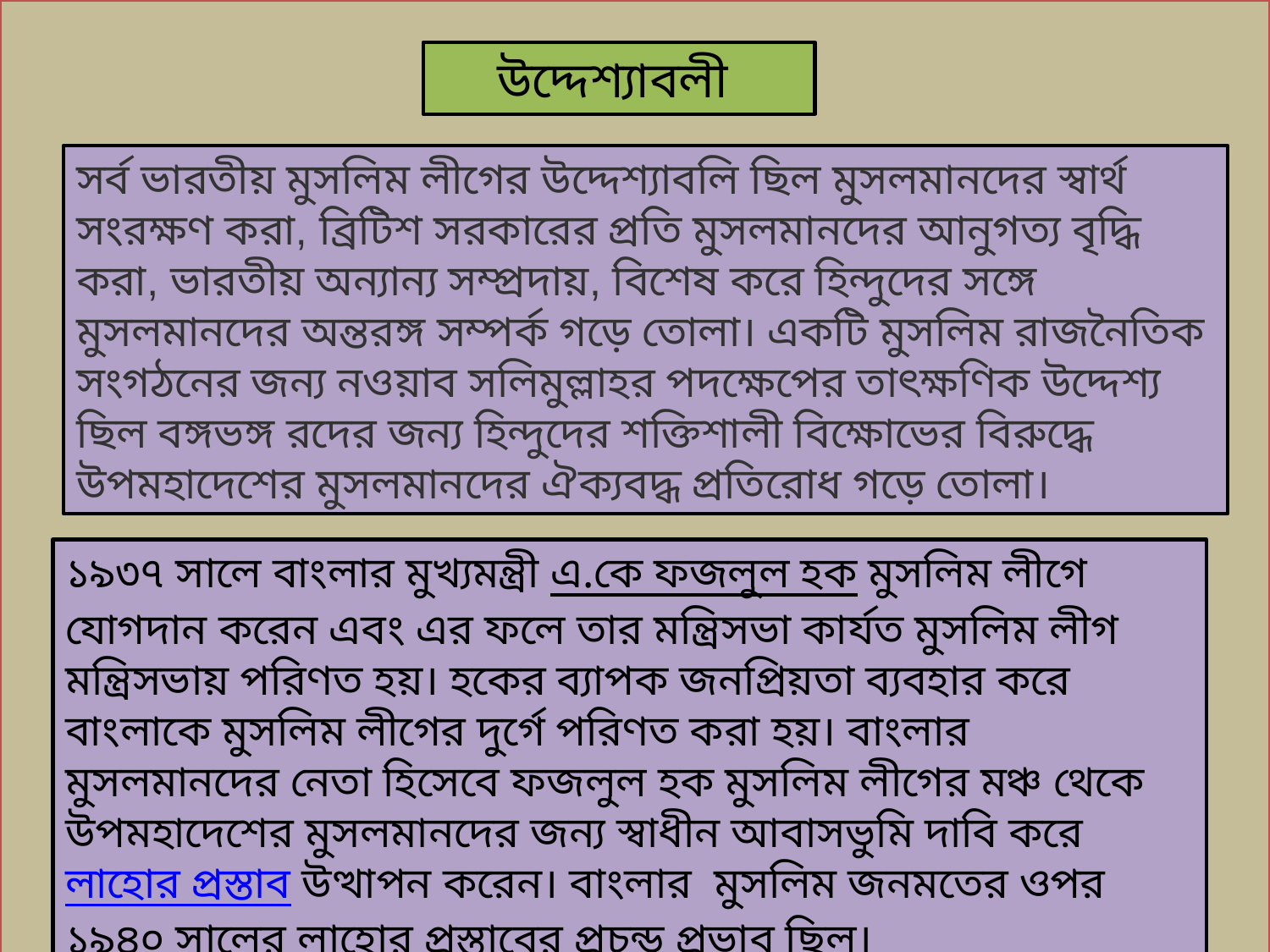

উদ্দেশ্যাবলী
সর্ব ভারতীয় মুসলিম লীগের উদ্দেশ্যাবলি ছিল মুসলমানদের স্বার্থ সংরক্ষণ করা, ব্রিটিশ সরকারের প্রতি মুসলমানদের আনুগত্য বৃদ্ধি করা, ভারতীয় অন্যান্য সম্প্রদায়, বিশেষ করে হিন্দুদের সঙ্গে মুসলমানদের অন্তরঙ্গ সম্পর্ক গড়ে তোলা। একটি মুসলিম রাজনৈতিক সংগঠনের জন্য নওয়াব সলিমুল্লাহর পদক্ষেপের তাৎক্ষণিক উদ্দেশ্য ছিল বঙ্গভঙ্গ রদের জন্য হিন্দুদের শক্তিশালী বিক্ষোভের বিরুদ্ধে উপমহাদেশের মুসলমানদের ঐক্যবদ্ধ প্রতিরোধ গড়ে তোলা।
১৯৩৭ সালে বাংলার মুখ্যমন্ত্রী এ.কে ফজলুল হক মুসলিম লীগে যোগদান করেন এবং এর ফলে তার মন্ত্রিসভা কার্যত মুসলিম লীগ মন্ত্রিসভায় পরিণত হয়। হকের ব্যাপক জনপ্রিয়তা ব্যবহার করে বাংলাকে মুসলিম লীগের দুর্গে পরিণত করা হয়। বাংলার মুসলমানদের নেতা হিসেবে ফজলুল হক মুসলিম লীগের মঞ্চ থেকে উপমহাদেশের মুসলমানদের জন্য স্বাধীন আবাসভুমি দাবি করে লাহোর প্রস্তাব উত্থাপন করেন। বাংলার  মুসলিম জনমতের ওপর ১৯৪০ সালের লাহোর প্রস্তাবের প্রচন্ড প্রভাব ছিল।